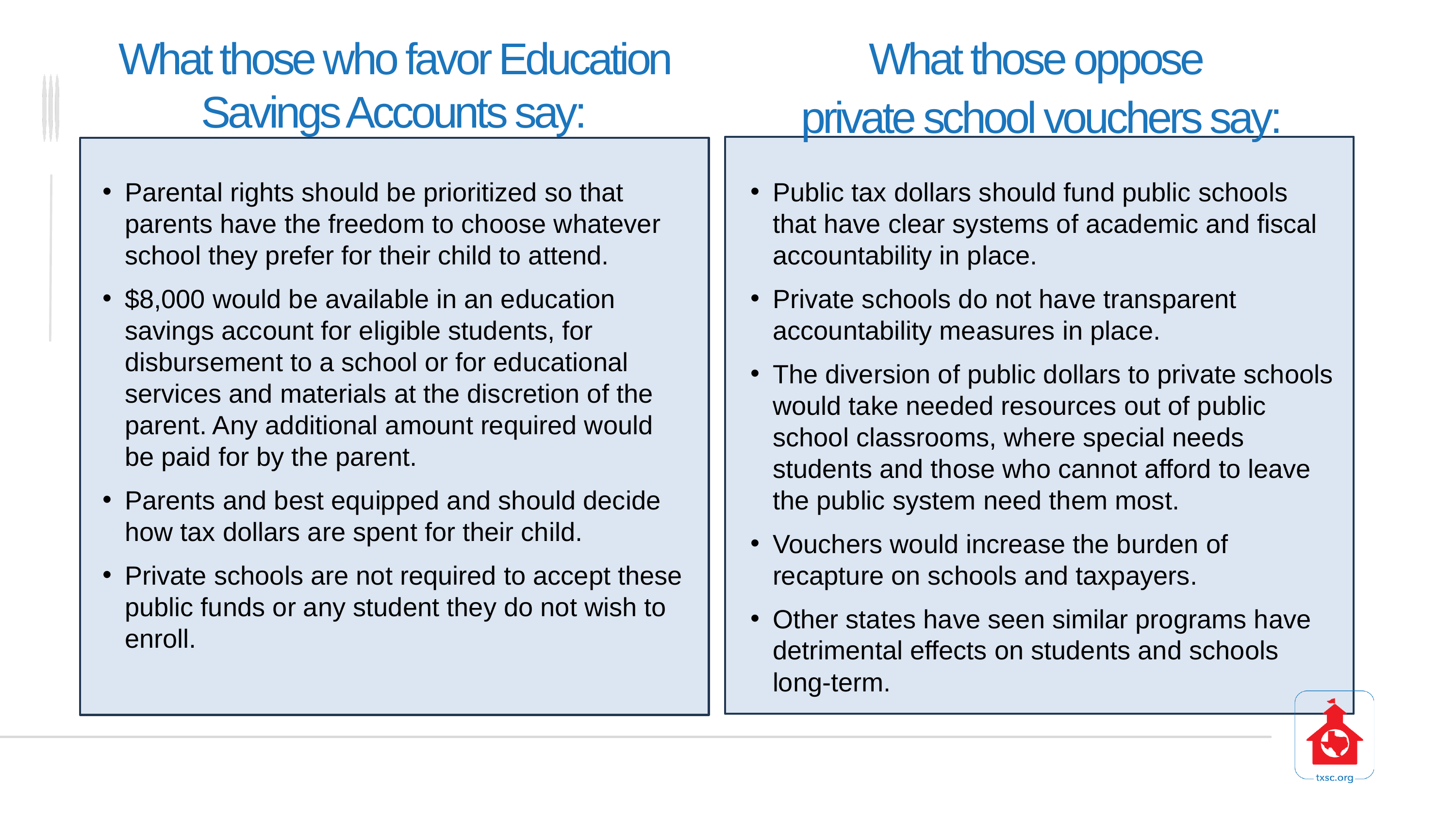

What those oppose
private school vouchers say:
What those who favor Education Savings Accounts say:

Parental rights should be prioritized so that parents have the freedom to choose whatever school they prefer for their child to attend.
$8,000 would be available in an education savings account for eligible students, for disbursement to a school or for educational services and materials at the discretion of the parent. Any additional amount required would be paid for by the parent.
Parents and best equipped and should decide how tax dollars are spent for their child.
Private schools are not required to accept these public funds or any student they do not wish to enroll.
Public tax dollars should fund public schools that have clear systems of academic and fiscal accountability in place.
Private schools do not have transparent accountability measures in place.
The diversion of public dollars to private schools would take needed resources out of public school classrooms, where special needs students and those who cannot afford to leave the public system need them most.
Vouchers would increase the burden of recapture on schools and taxpayers.
Other states have seen similar programs have detrimental effects on students and schools long-term.